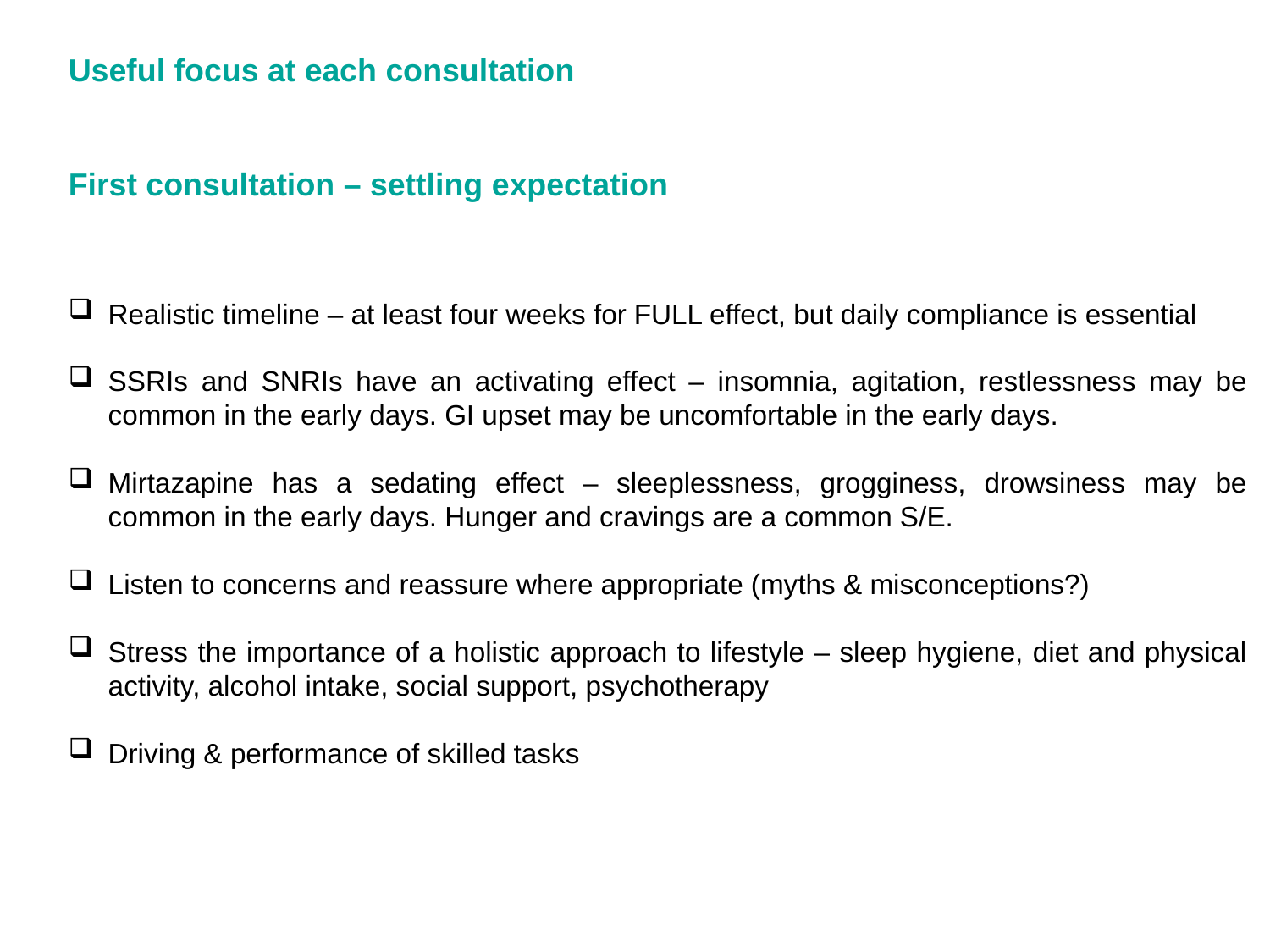

Useful focus at each consultation

First consultation – settling expectation
Realistic timeline – at least four weeks for FULL effect, but daily compliance is essential

SSRIs and SNRIs have an activating effect – insomnia, agitation, restlessness may be common in the early days. GI upset may be uncomfortable in the early days.

Mirtazapine has a sedating effect – sleeplessness, grogginess, drowsiness may be common in the early days. Hunger and cravings are a common S/E.

Listen to concerns and reassure where appropriate (myths & misconceptions?)

Stress the importance of a holistic approach to lifestyle – sleep hygiene, diet and physical activity, alcohol intake, social support, psychotherapy

Driving & performance of skilled tasks